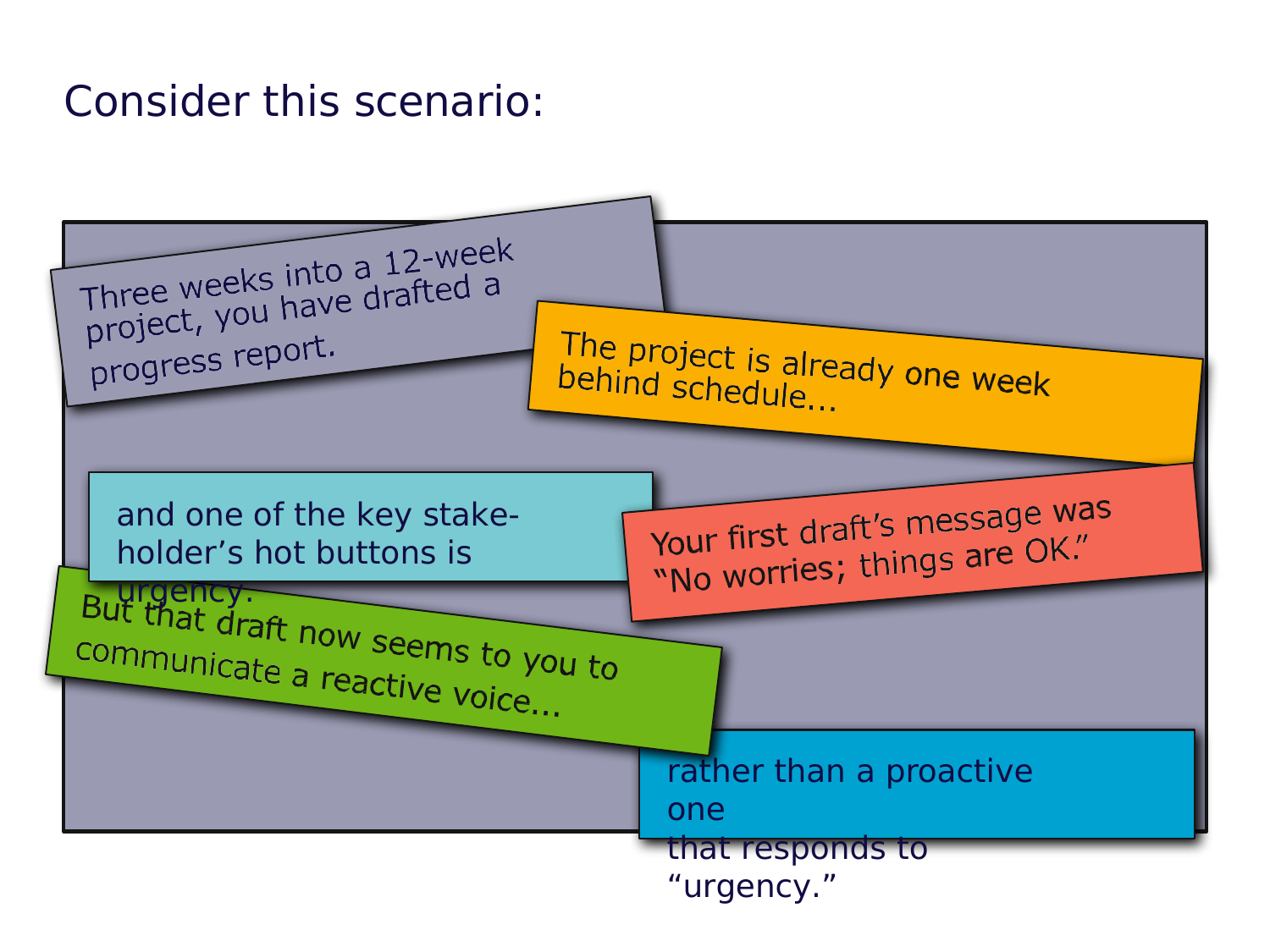

# Consider this scenario:

and one of the key stake- holder’s hot buttons is urgency.

rather than a proactive one
that responds to “urgency.”